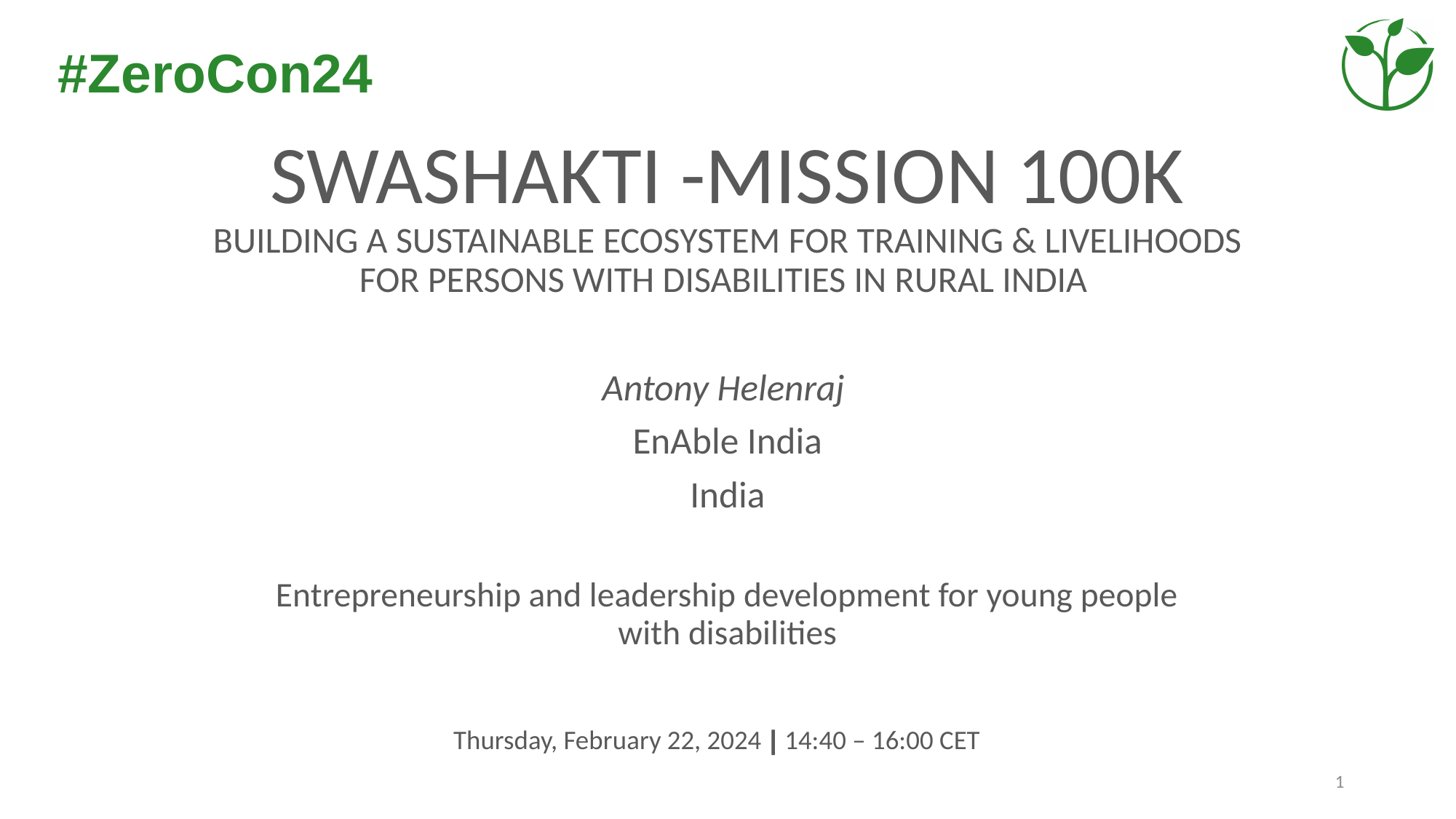

# SWASHAKTI -MISSION 100K BUILDING A SUSTAINABLE ECOSYSTEM FOR TRAINING & LIVELIHOODS FOR PERSONS WITH DISABILITIES IN RURAL INDIA
Antony Helenraj
EnAble India
India

Entrepreneurship and leadership development for young people with disabilities
Thursday, February 22, 2024 | 14:40 – 16:00 CET
1